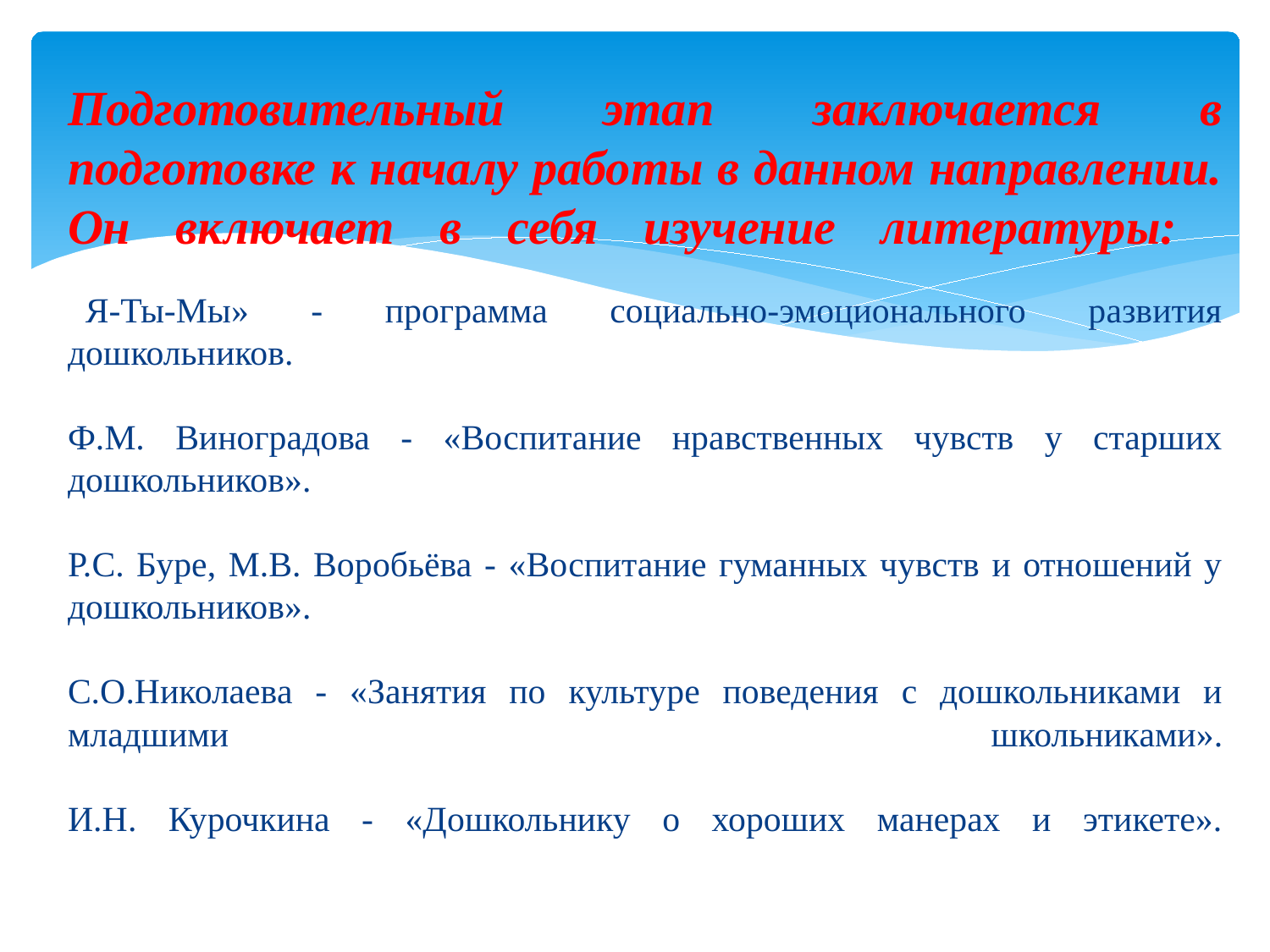

# Подготовительный этап заключается в подготовке к началу работы в данном направлении. Он включает в себя изучение литературы: «Я-Ты-Мы» - программа социально-эмоционального развития дошкольников. Ф.М. Виноградова - «Воспитание нравственных чувств у старших дошкольников». Р.С. Буре, М.В. Воробьёва - «Воспитание гуманных чувств и отношений у дошкольников». С.О.Николаева - «Занятия по культуре поведения с дошкольниками и младшими школьниками». И.Н. Курочкина - «Дошкольнику о хороших манерах и этикете».